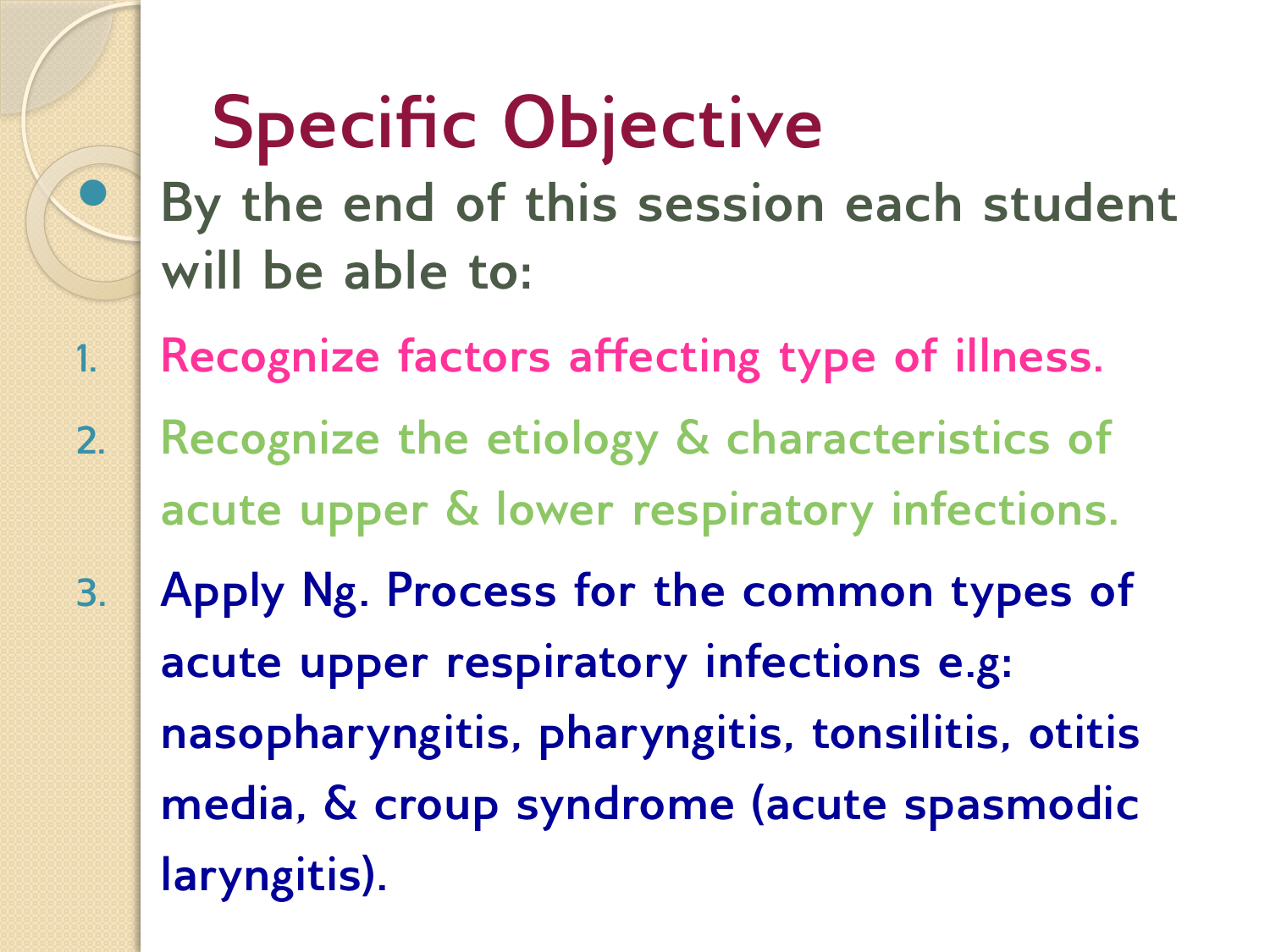

# Specific Objective
By the end of this session each student will be able to:
Recognize factors affecting type of illness.
Recognize the etiology & characteristics of acute upper & lower respiratory infections.
Apply Ng. Process for the common types of acute upper respiratory infections e.g: nasopharyngitis, pharyngitis, tonsilitis, otitis media, & croup syndrome (acute spasmodic laryngitis).